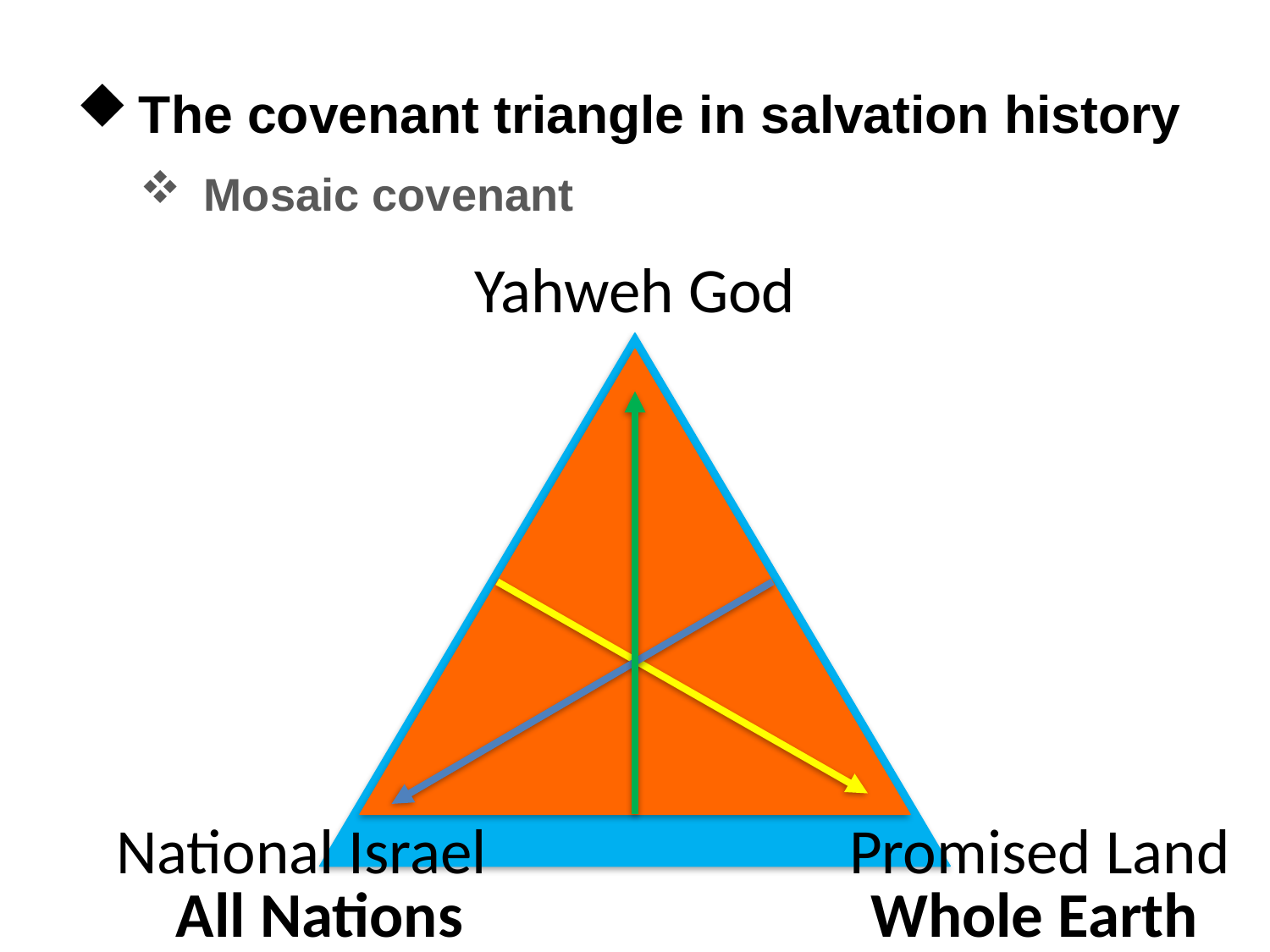

The covenant triangle in salvation history
Mosaic covenant
Yahweh God

National Israel
Promised Land
All Nations
Whole Earth